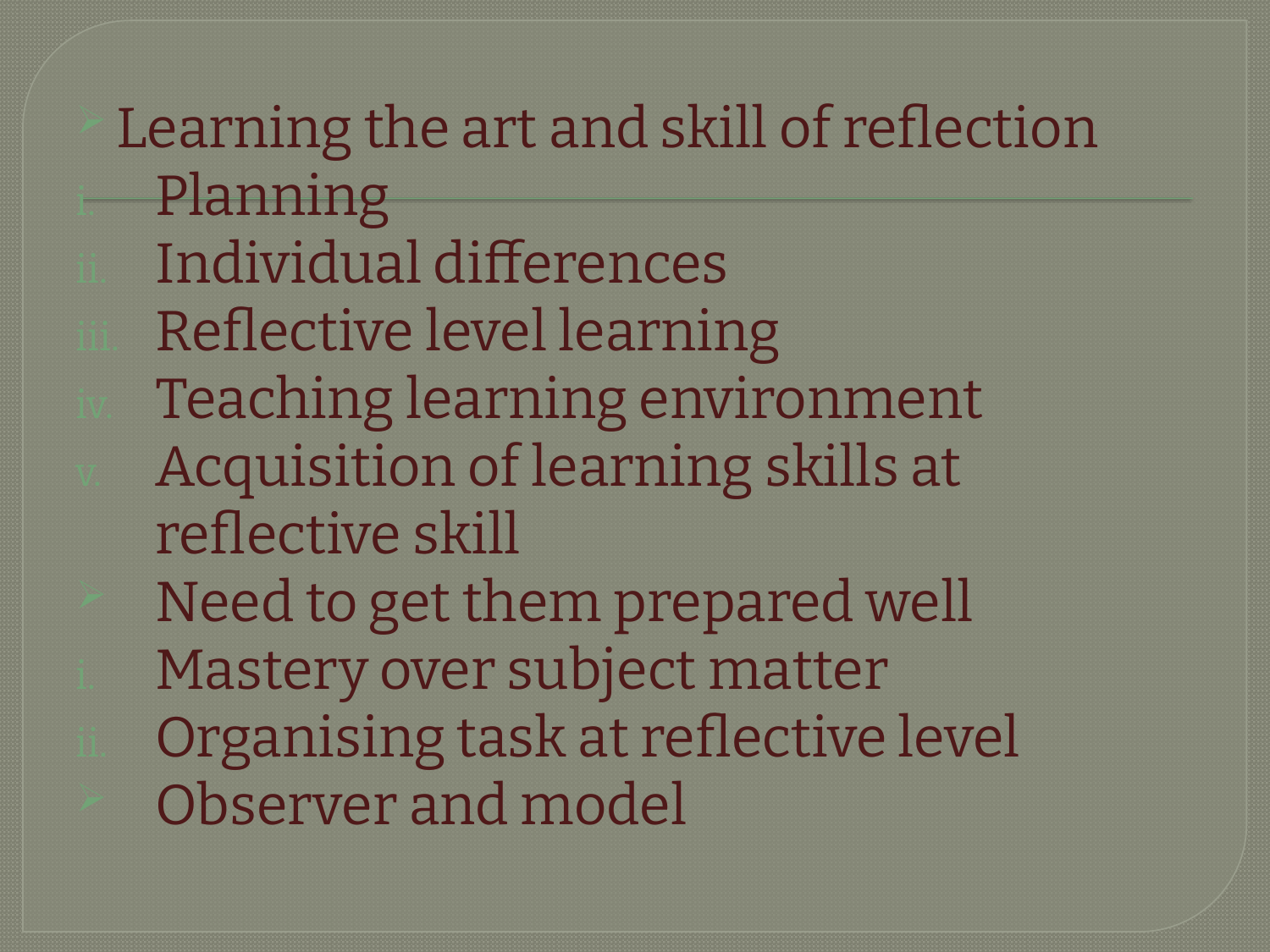

Learning the art and skill of reflection
Planning
Individual differences
Reflective level learning
Teaching learning environment
Acquisition of learning skills at reflective skill
Need to get them prepared well
Mastery over subject matter
Organising task at reflective level
Observer and model